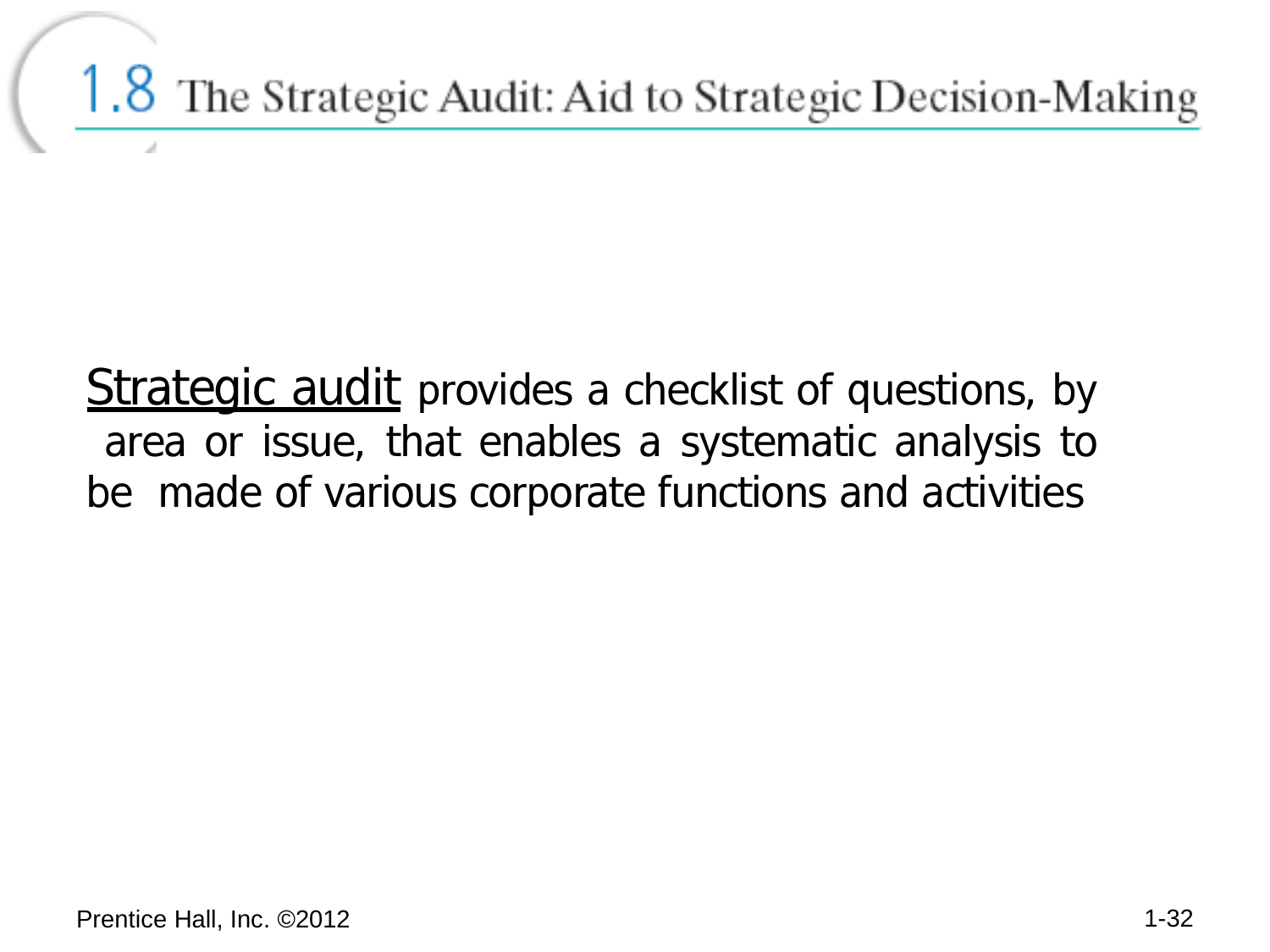

# Strategic audit provides a checklist of questions, by  area or issue, that enables a systematic analysis to be  made of various corporate functions and activities
1-32
Prentice Hall, Inc. ©2012